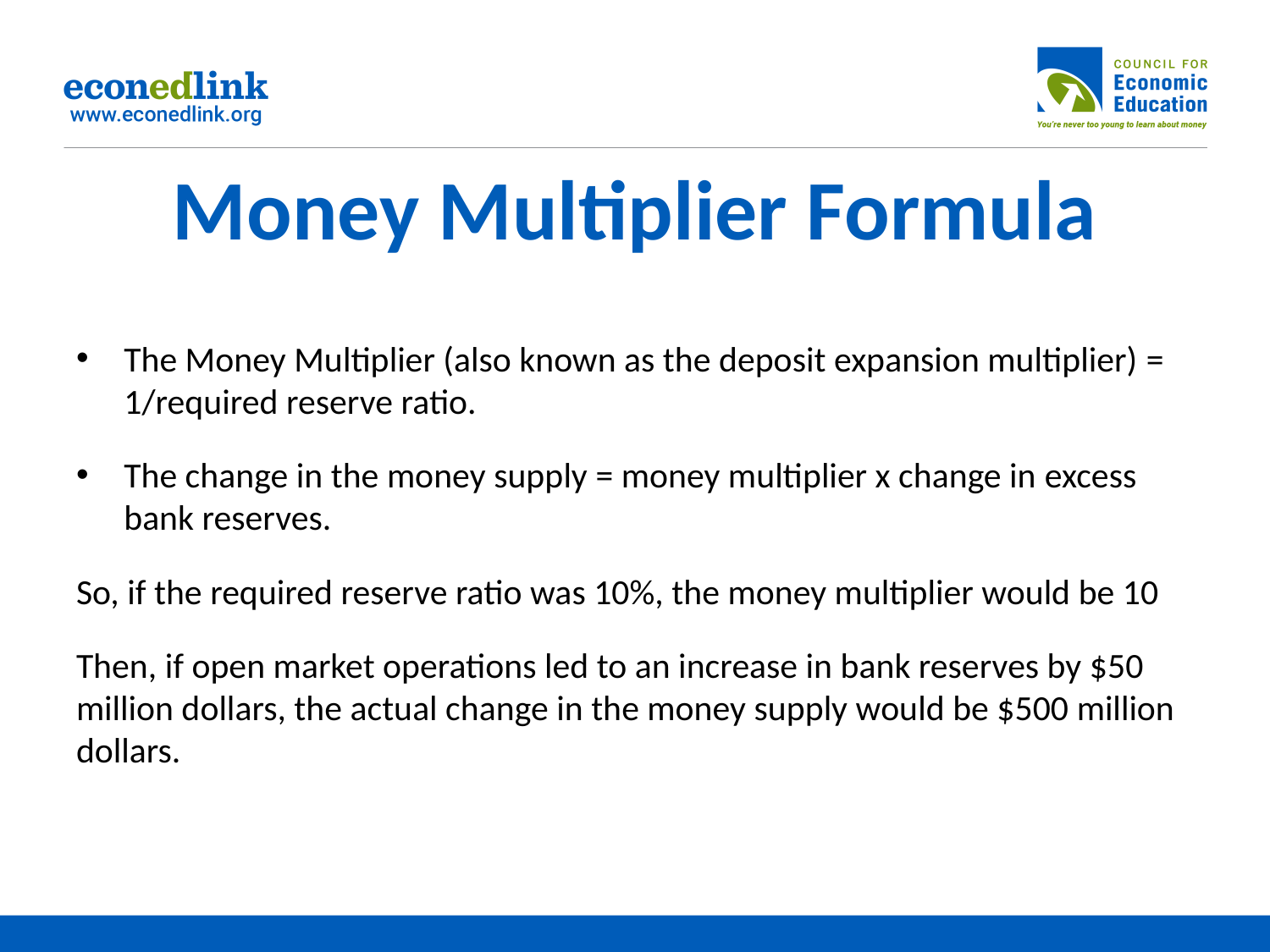

# Money Multiplier Formula
The Money Multiplier (also known as the deposit expansion multiplier) = 1/required reserve ratio.
The change in the money supply = money multiplier x change in excess bank reserves.
So, if the required reserve ratio was 10%, the money multiplier would be 10
Then, if open market operations led to an increase in bank reserves by $50 million dollars, the actual change in the money supply would be $500 million dollars.